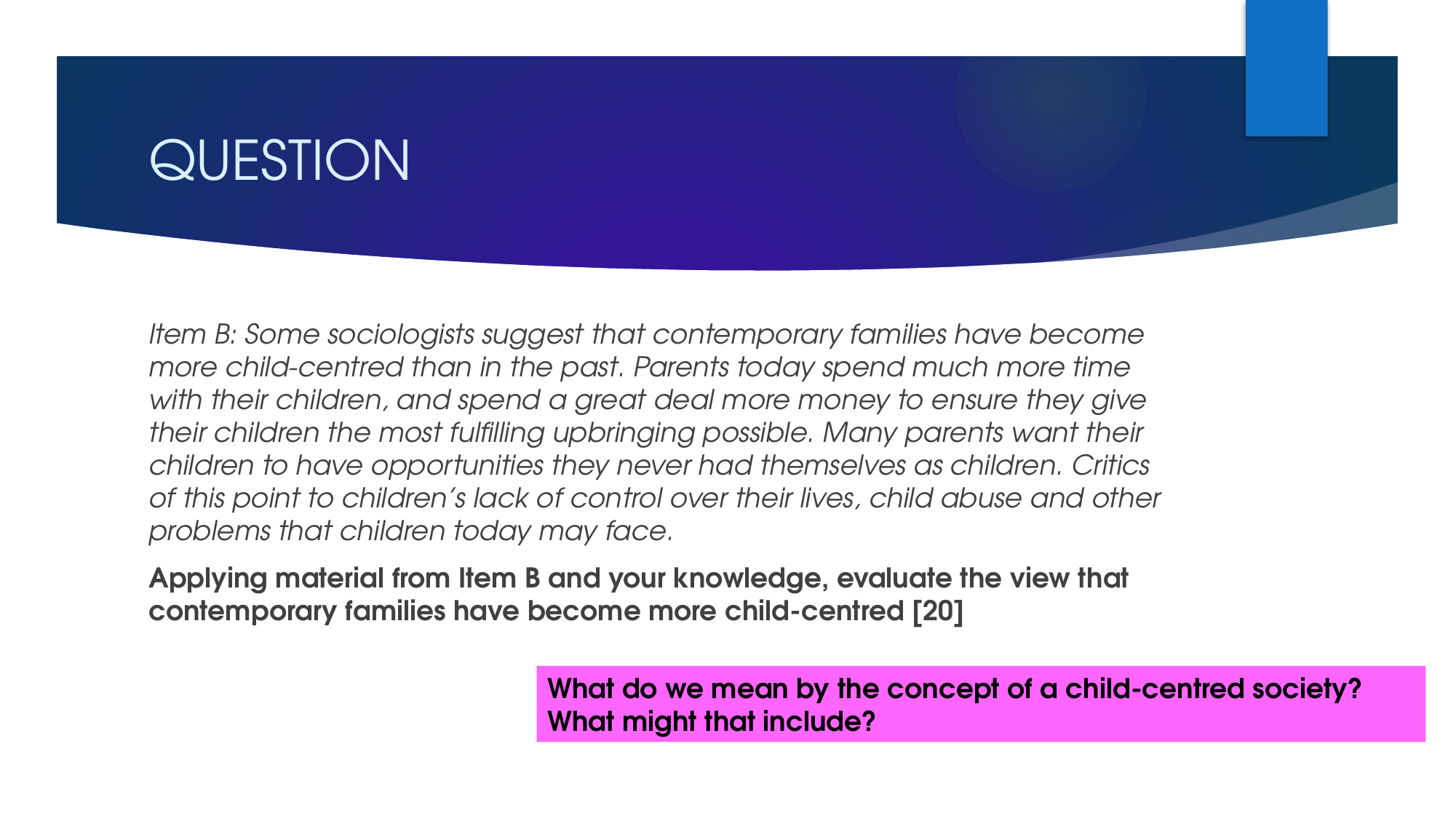

# QUESTION
Item B: Some sociologists suggest that contemporary families have become more child-centred than in the past. Parents today spend much more time with their children, and spend a great deal more money to ensure they give their children the most fulfilling upbringing possible. Many parents want their children to have opportunities they never had themselves as children. Critics of this point to children’s lack of control over their lives, child abuse and other problems that children today may face.
Applying material from Item B and your knowledge, evaluate the view that contemporary families have become more child-centred [20]

What do we mean by the concept of a child-centred society?
What might that include?